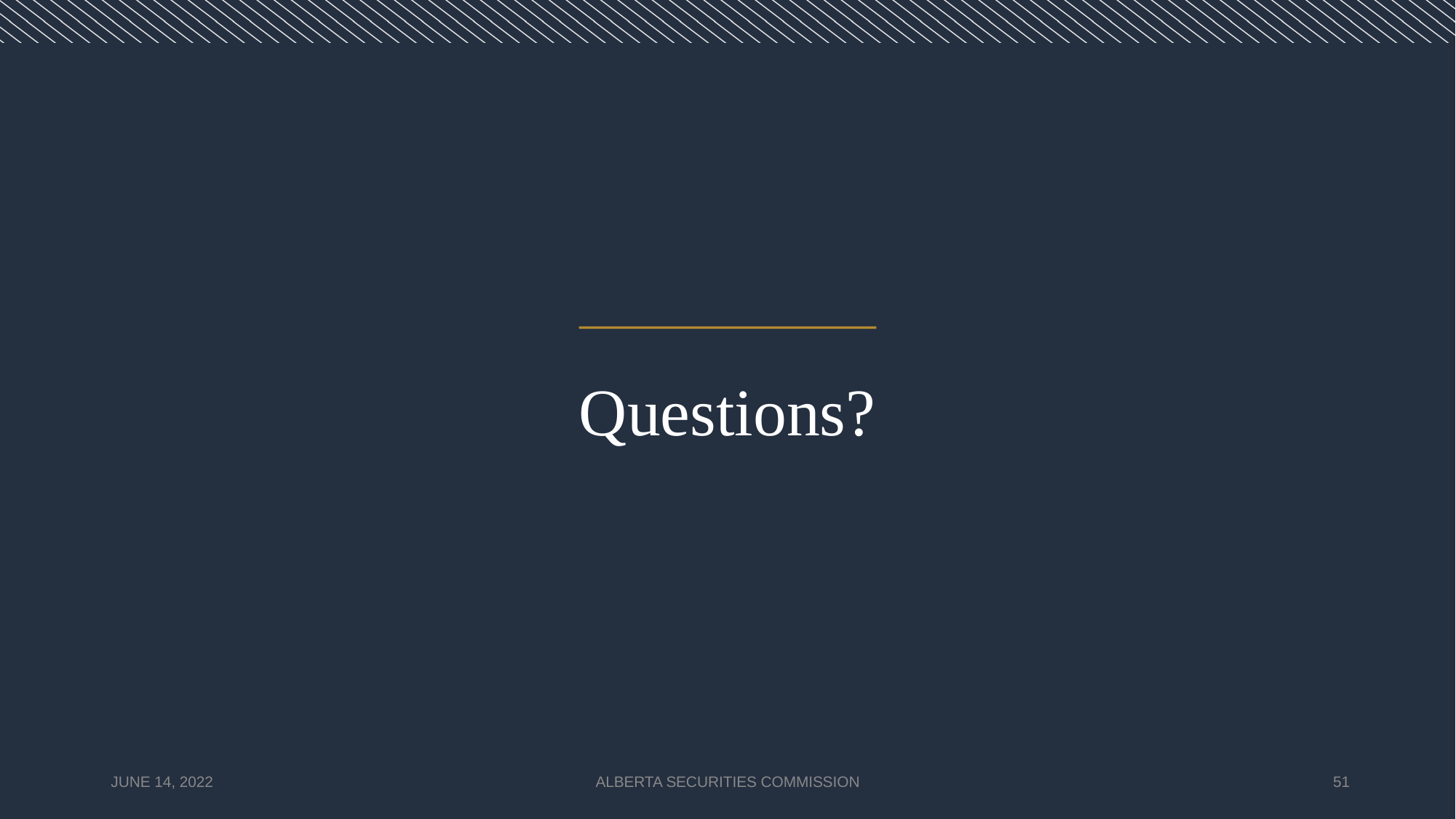

JUNE 14, 2022
ALBERTA SECURITIES COMMISSION
51